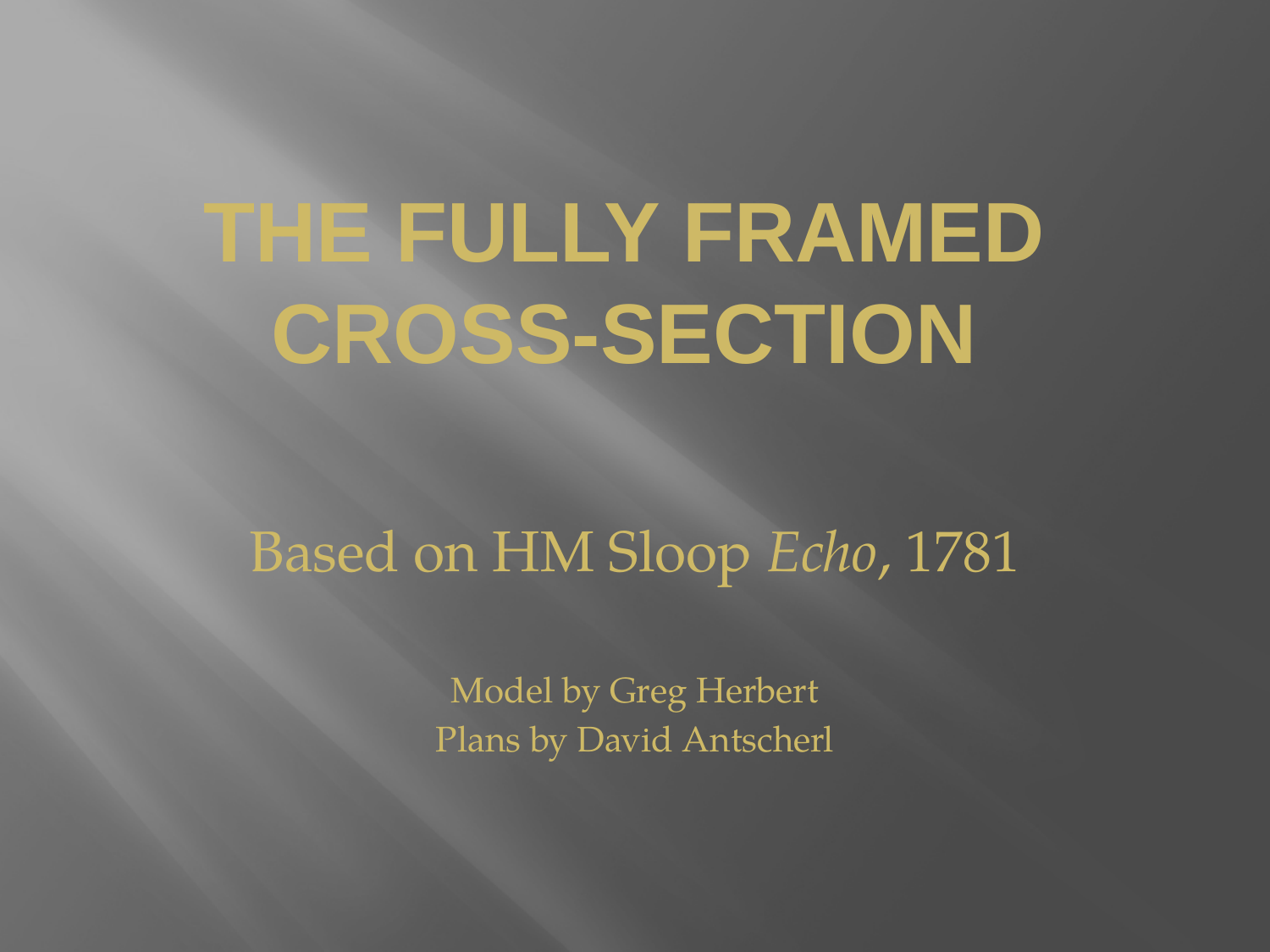

# The Fully Framed Cross-section
Based on HM Sloop Echo, 1781

Model by Greg Herbert
Plans by David Antscherl